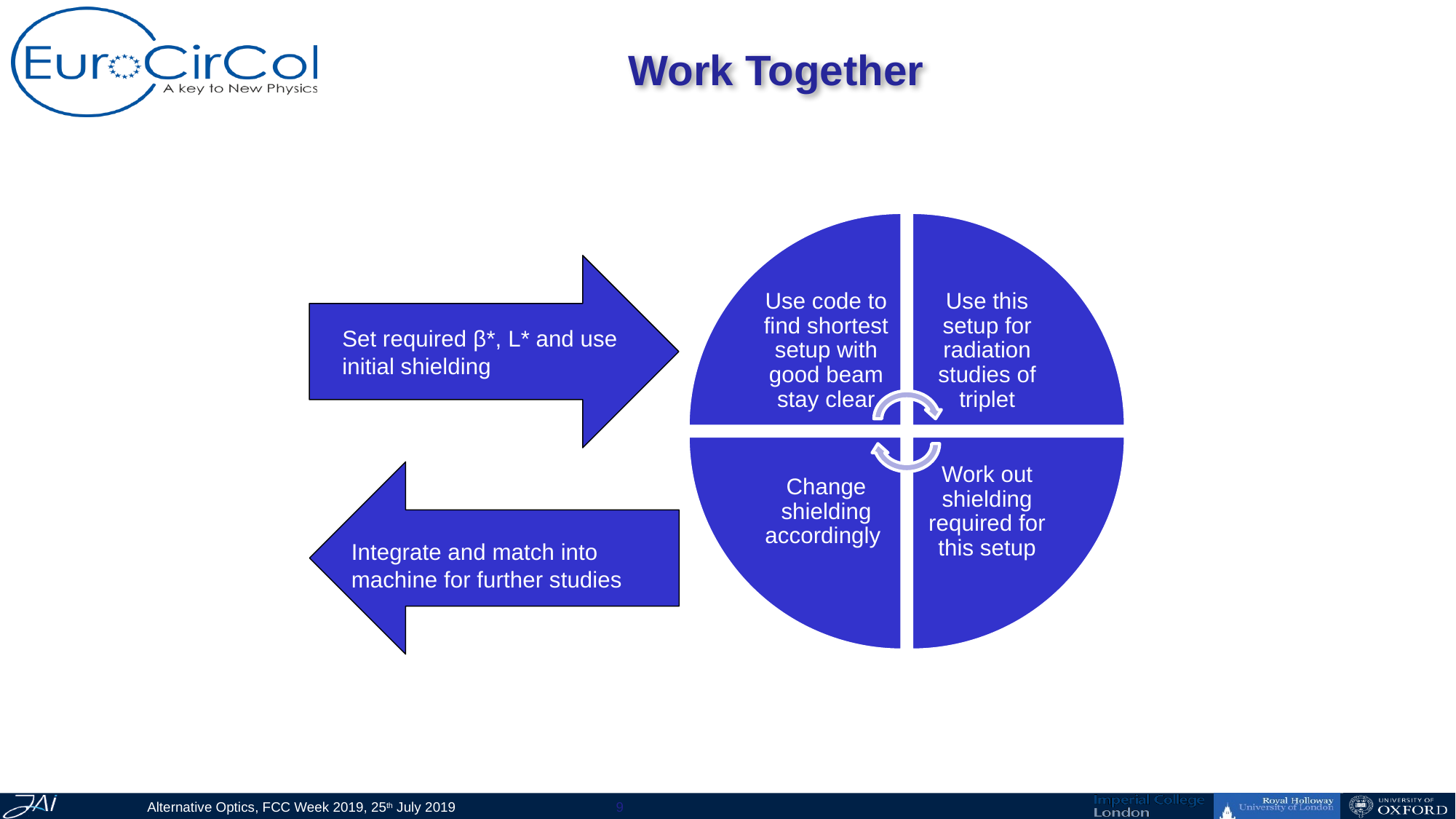

# Work Together
Use code to find shortest setup with good beam stay clear
Use this setup for radiation studies of triplet
Work out shielding required for this setup
Change shielding accordingly

Set required β*, L* and use initial shielding

Integrate and match into machine for further studies